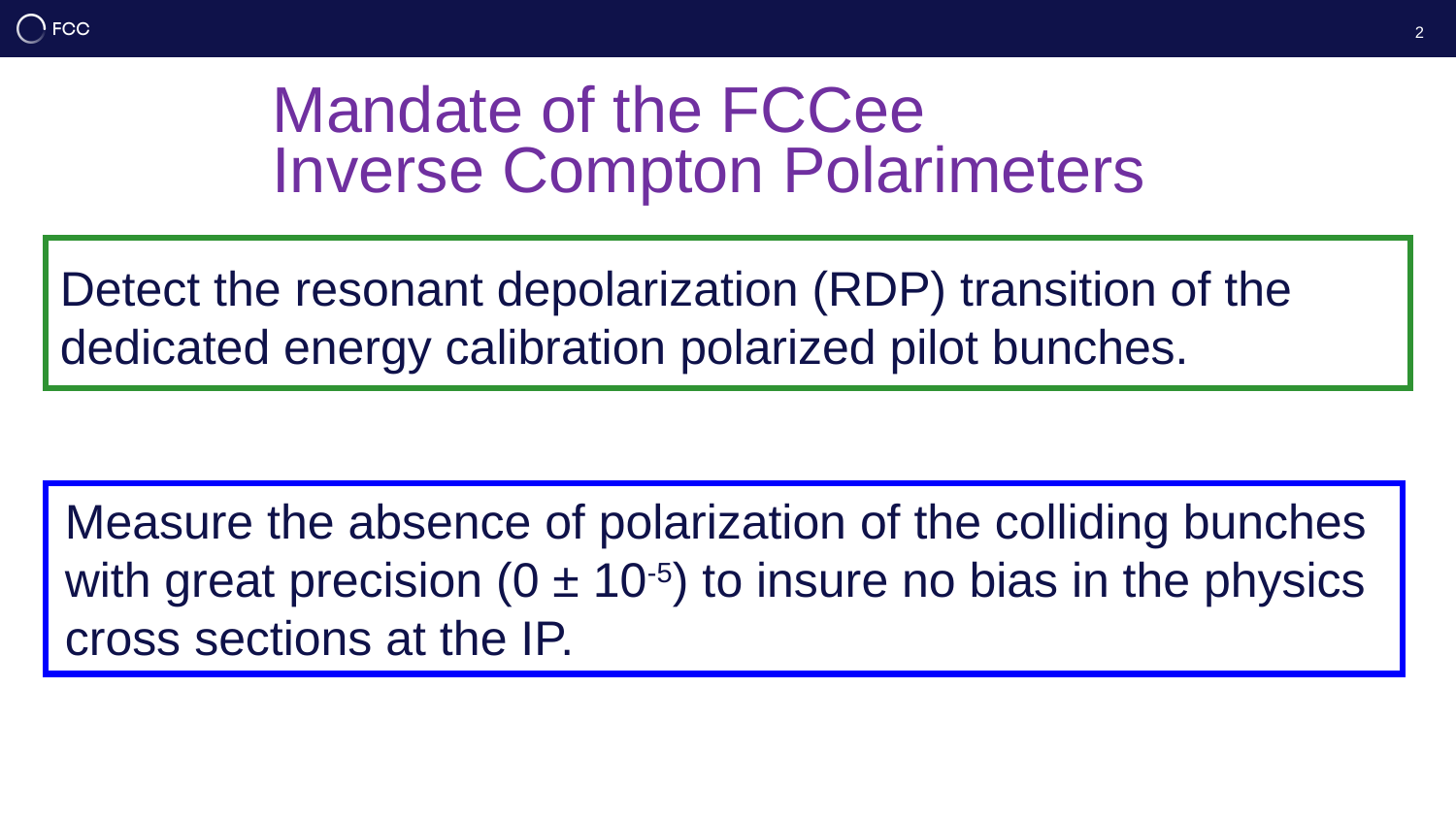

2
# Mandate of the FCCee Inverse Compton Polarimeters

Detect the resonant depolarization (RDP) transition of the dedicated energy calibration polarized pilot bunches.

Measure the absence of polarization of the colliding bunches with great precision (0 ± 10-5) to insure no bias in the physics cross sections at the IP.